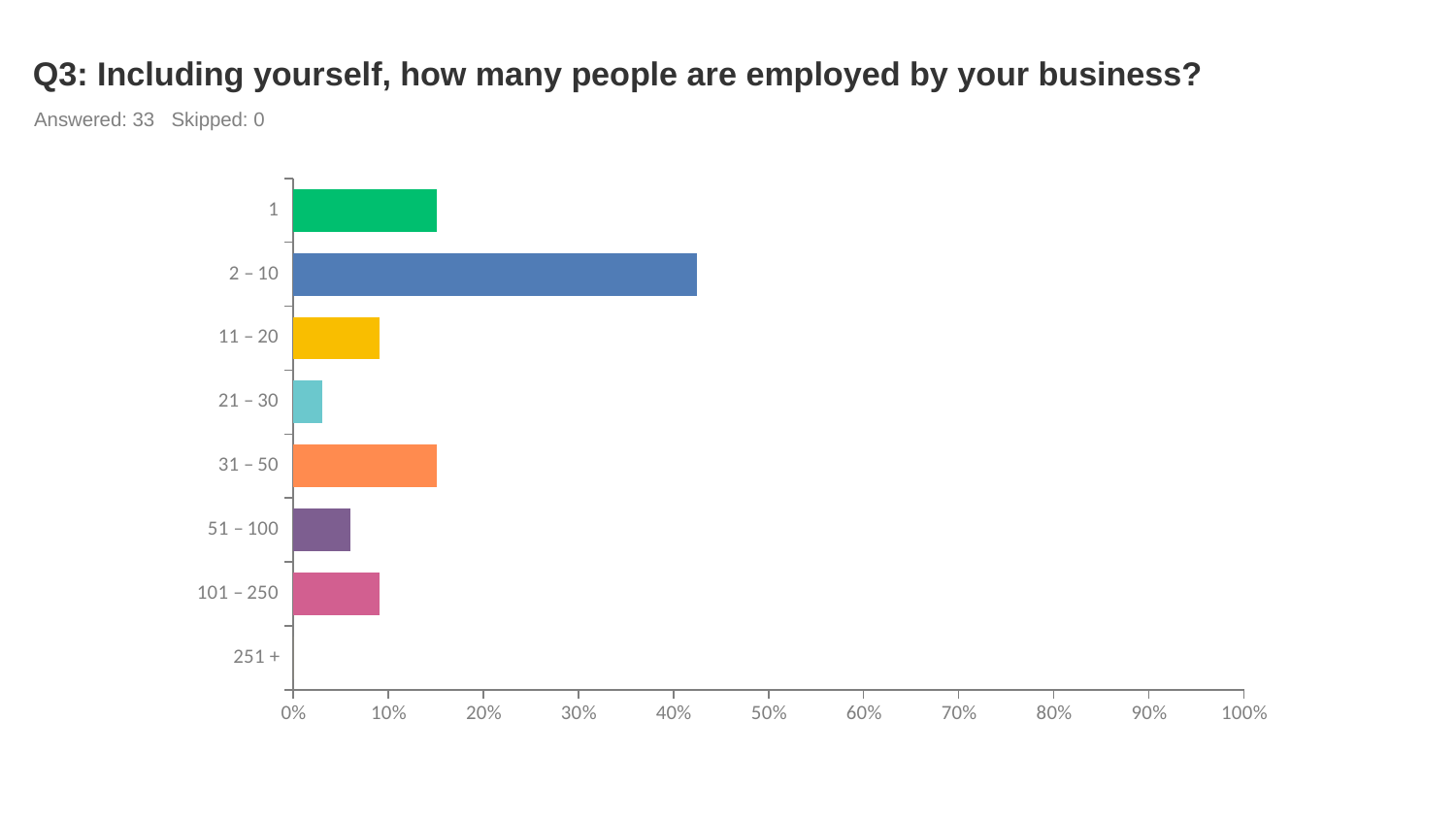

# Q3: Including yourself, how many people are employed by your business?
Answered: 33   Skipped: 0

### Chart

| Category |   |
|---|---|
| 1 | 0.1515 |
| 2 – 10 | 0.4242 |
| 11 – 20 | 0.0909 |
| 21 – 30 | 0.0303 |
| 31 – 50 | 0.1515 |
| 51 – 100 | 0.0606 |
| 101 – 250 | 0.0909 |
| 251 + | 0.0 |